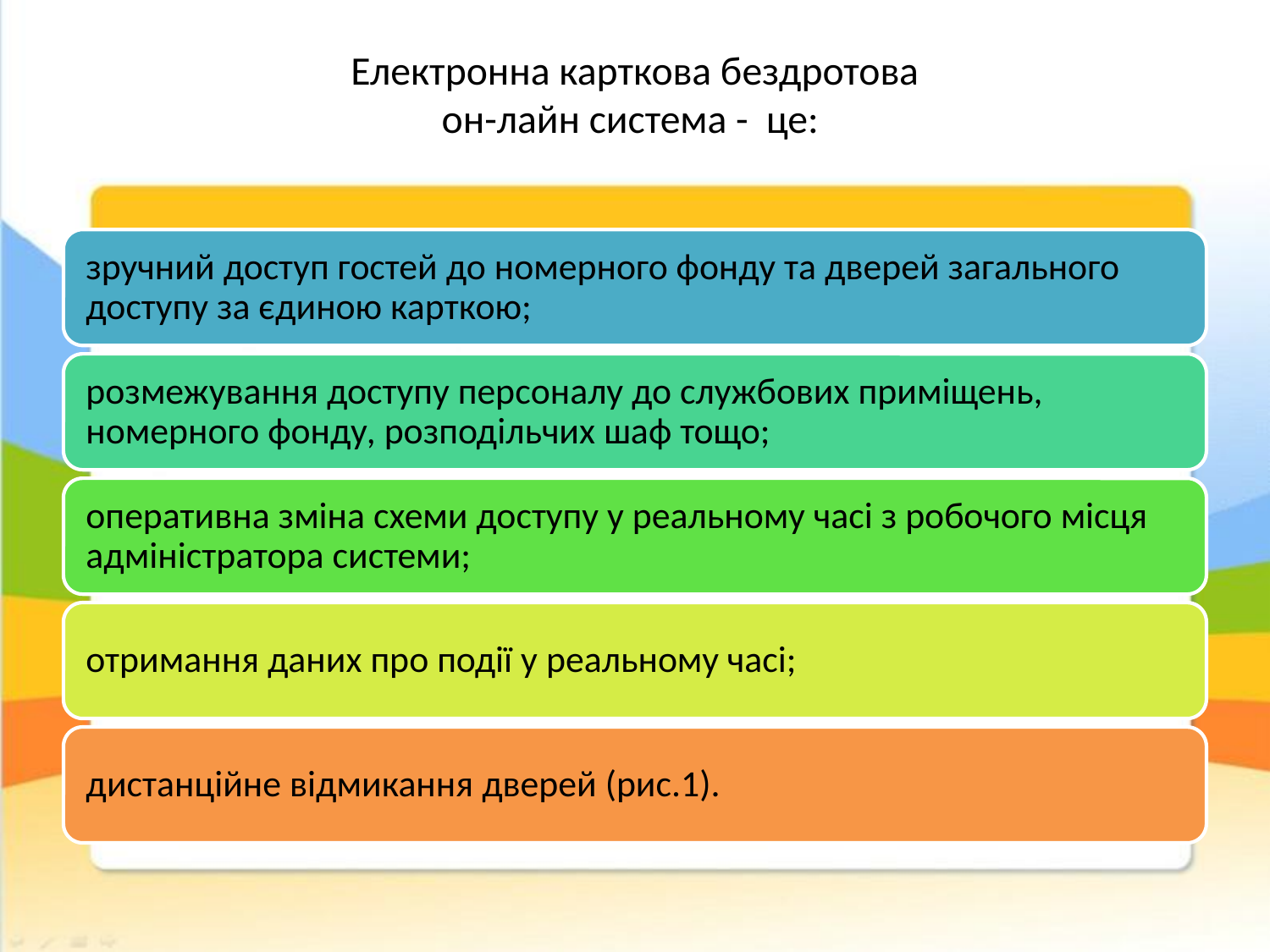

# Електронна карткова бездротова он-лайн система -  це:
зручний доступ гостей до номерного фонду та дверей загального доступу за єдиною карткою;
розмежування доступу персоналу до службових приміщень, номерного фонду, розподільчих шаф тощо;
оперативна зміна схеми доступу у реальному часі з робочого місця адміністратора системи;
отримання даних про події у реальному часі;
дистанційне відмикання дверей (рис.1).